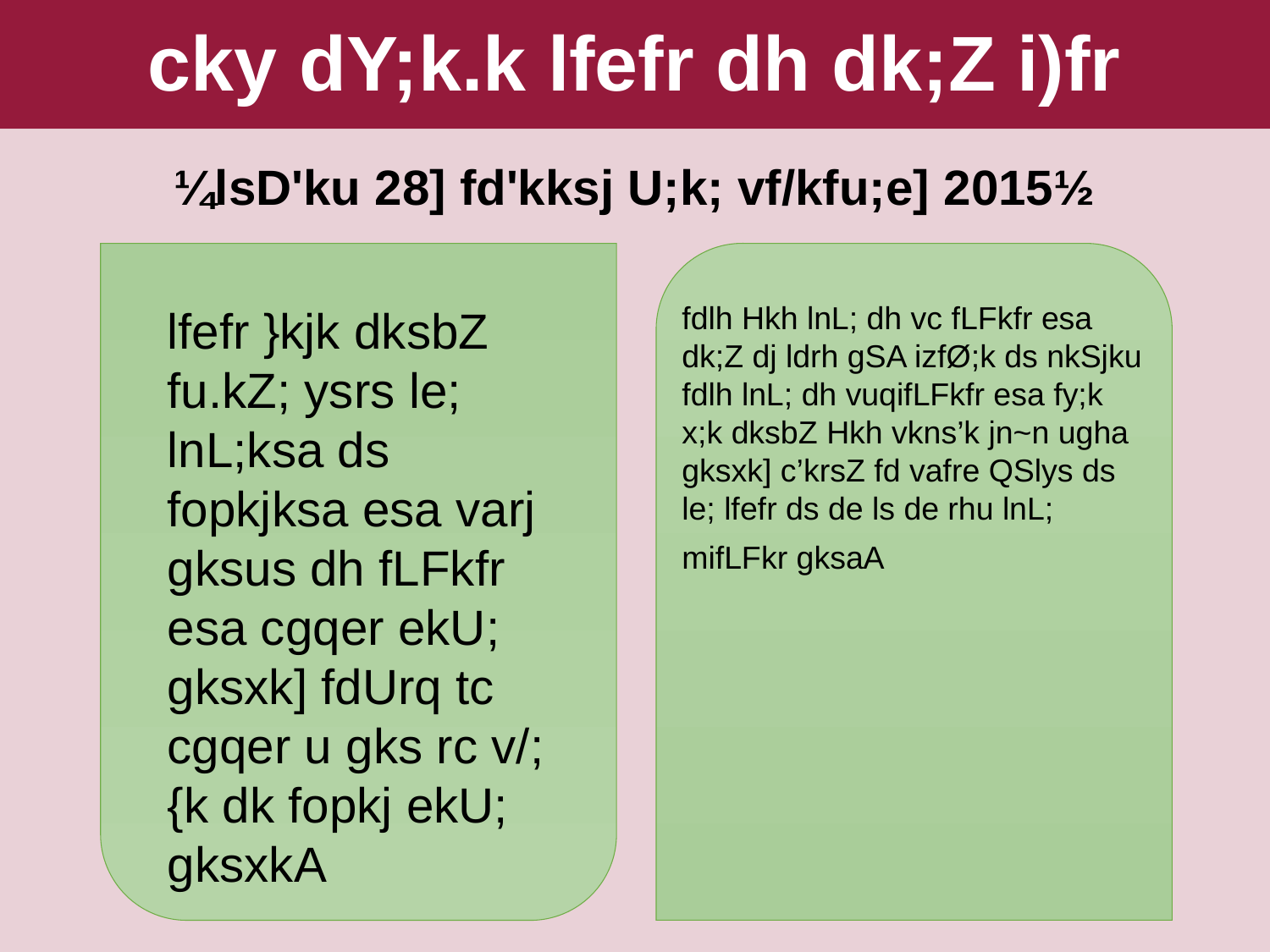

cky dY;k.k lfefr dh dk;Z i)fr
¼lsD'ku 28] fd'kksj U;k; vf/kfu;e] 2015½

fdlh Hkh lnL; dh vc fLFkfr esa dk;Z dj ldrh gSA izfØ;k ds nkSjku fdlh lnL; dh vuqifLFkfr esa fy;k x;k dksbZ Hkh vkns’k jn~n ugha gksxk] c’krsZ fd vafre QSlys ds le; lfefr ds de ls de rhu lnL; mifLFkr gksaA
lfefr }kjk dksbZ fu.kZ; ysrs le; lnL;ksa ds fopkjksa esa varj gksus dh fLFkfr esa cgqer ekU; gksxk] fdUrq tc cgqer u gks rc v/;{k dk fopkj ekU; gksxkA